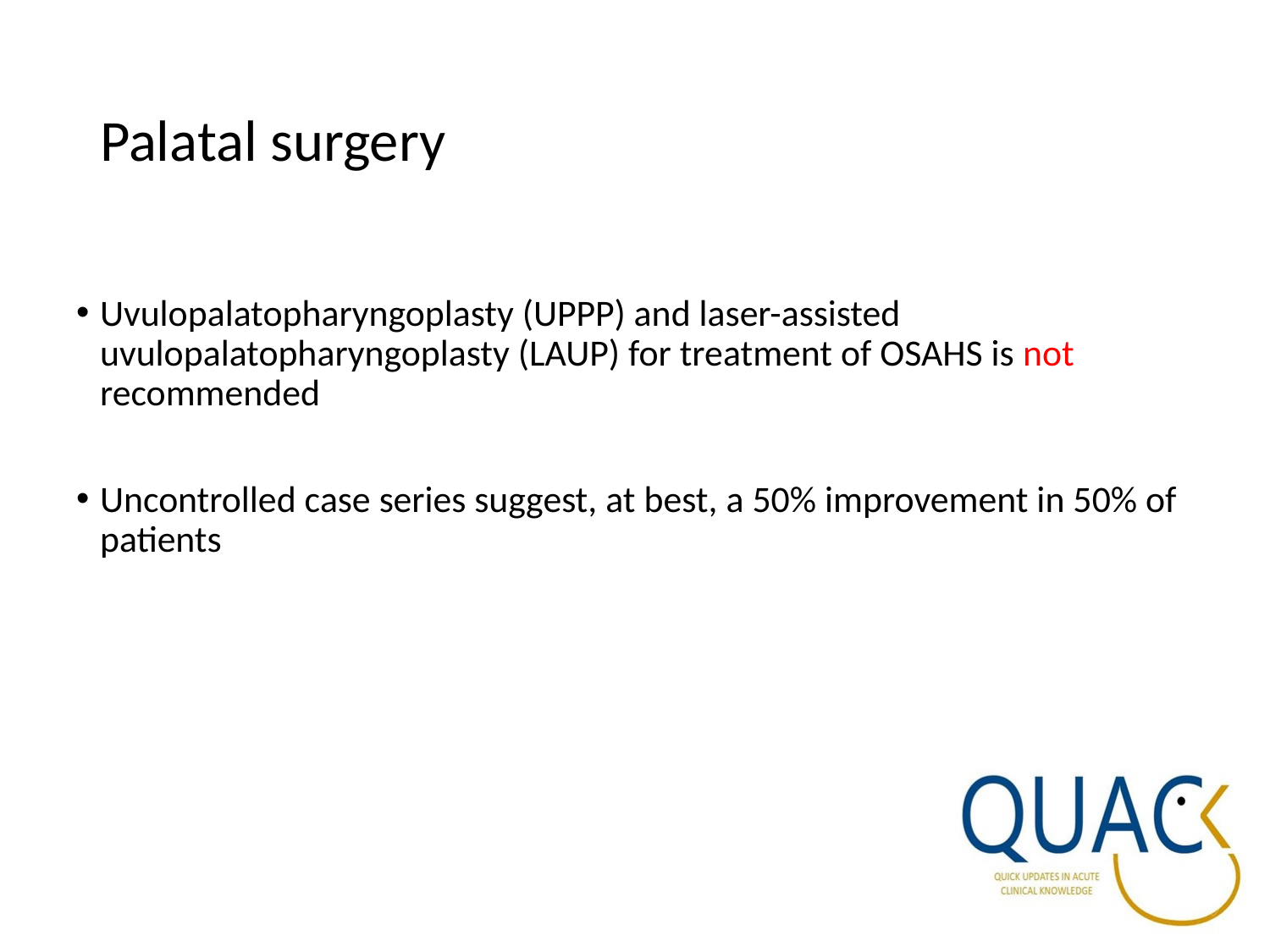

# Palatal surgery
Uvulopalatopharyngoplasty (UPPP) and laser-assisted uvulopalatopharyngoplasty (LAUP) for treatment of OSAHS is not recommended

Uncontrolled case series suggest, at best, a 50% improvement in 50% of patients